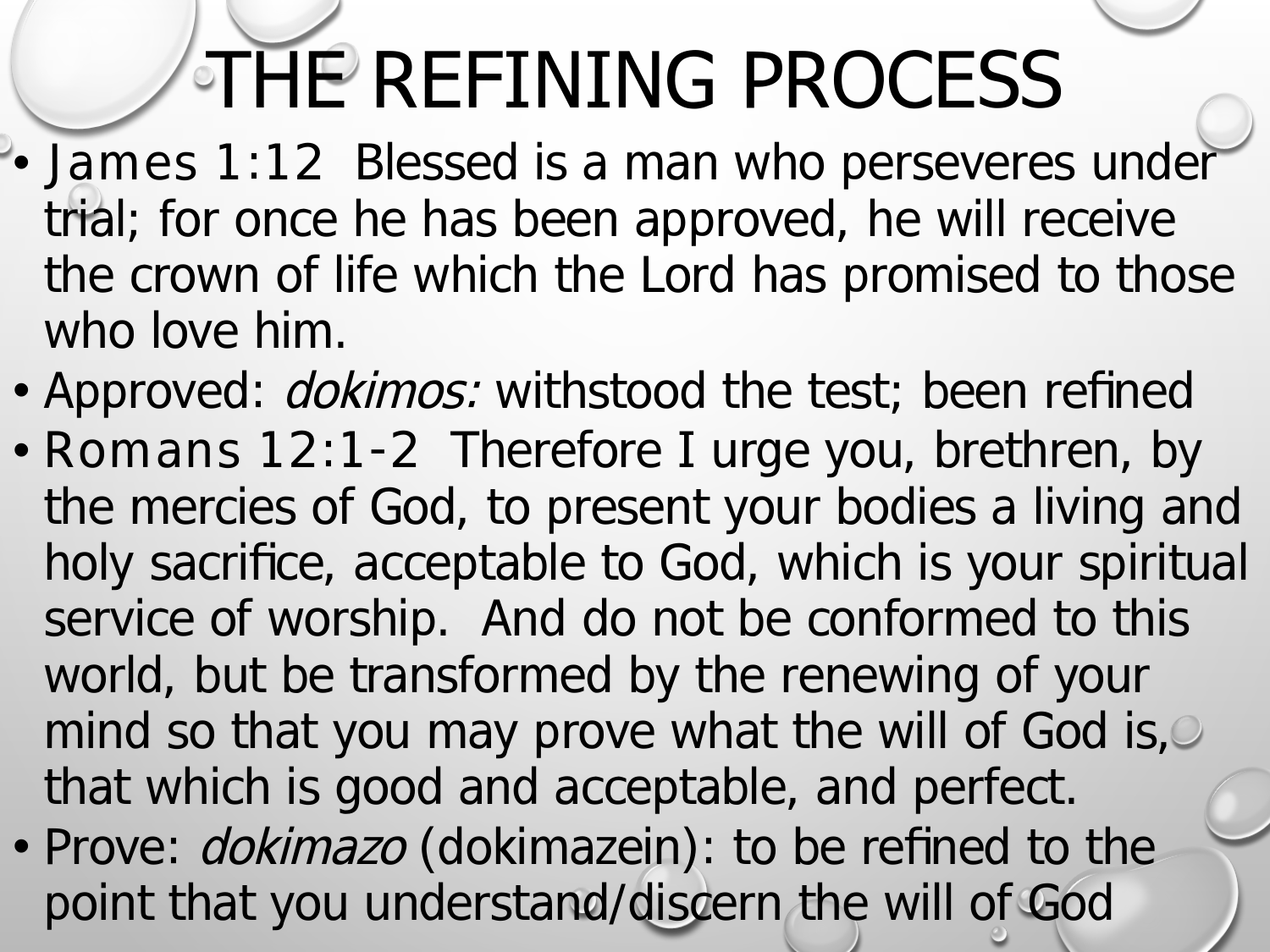

# THE REFINING PROCESS
James 1:12  Blessed is a man who perseveres under trial; for once he has been approved, he will receive the crown of life which the Lord has promised to those who love him.
Approved: dokimos: withstood the test; been refined
Romans 12:1-2  Therefore I urge you, brethren, by the mercies of God, to present your bodies a living and holy sacrifice, acceptable to God, which is your spiritual service of worship.  And do not be conformed to this world, but be transformed by the renewing of your mind so that you may prove what the will of God is, that which is good and acceptable, and perfect.
Prove: dokimazo (dokimazein): to be refined to the point that you understand/discern the will of God